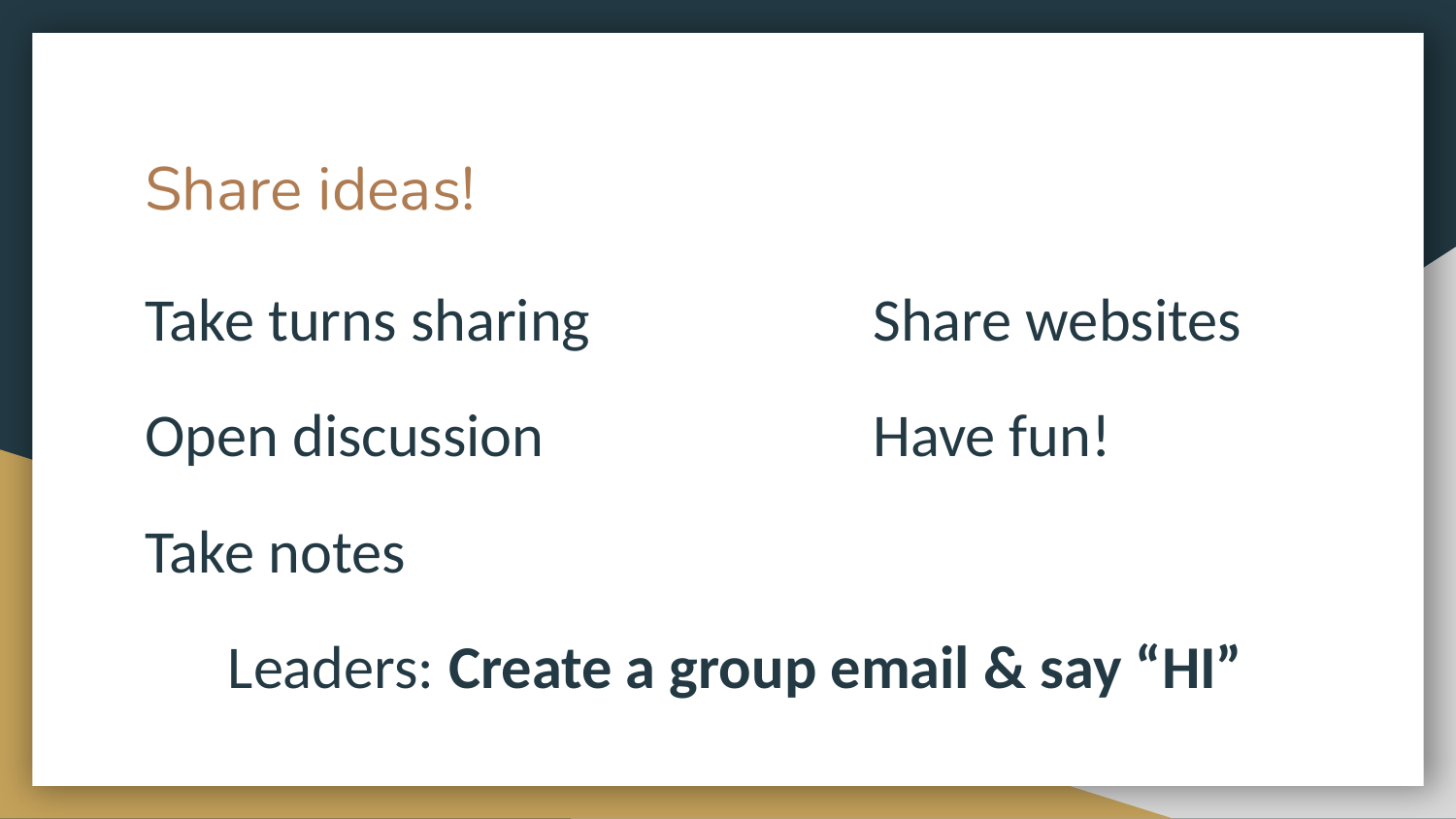

# Share ideas!
Take turns sharing		Share websites
Open discussion			Have fun!
Take notes
      Leaders: Create a group email & say “HI”